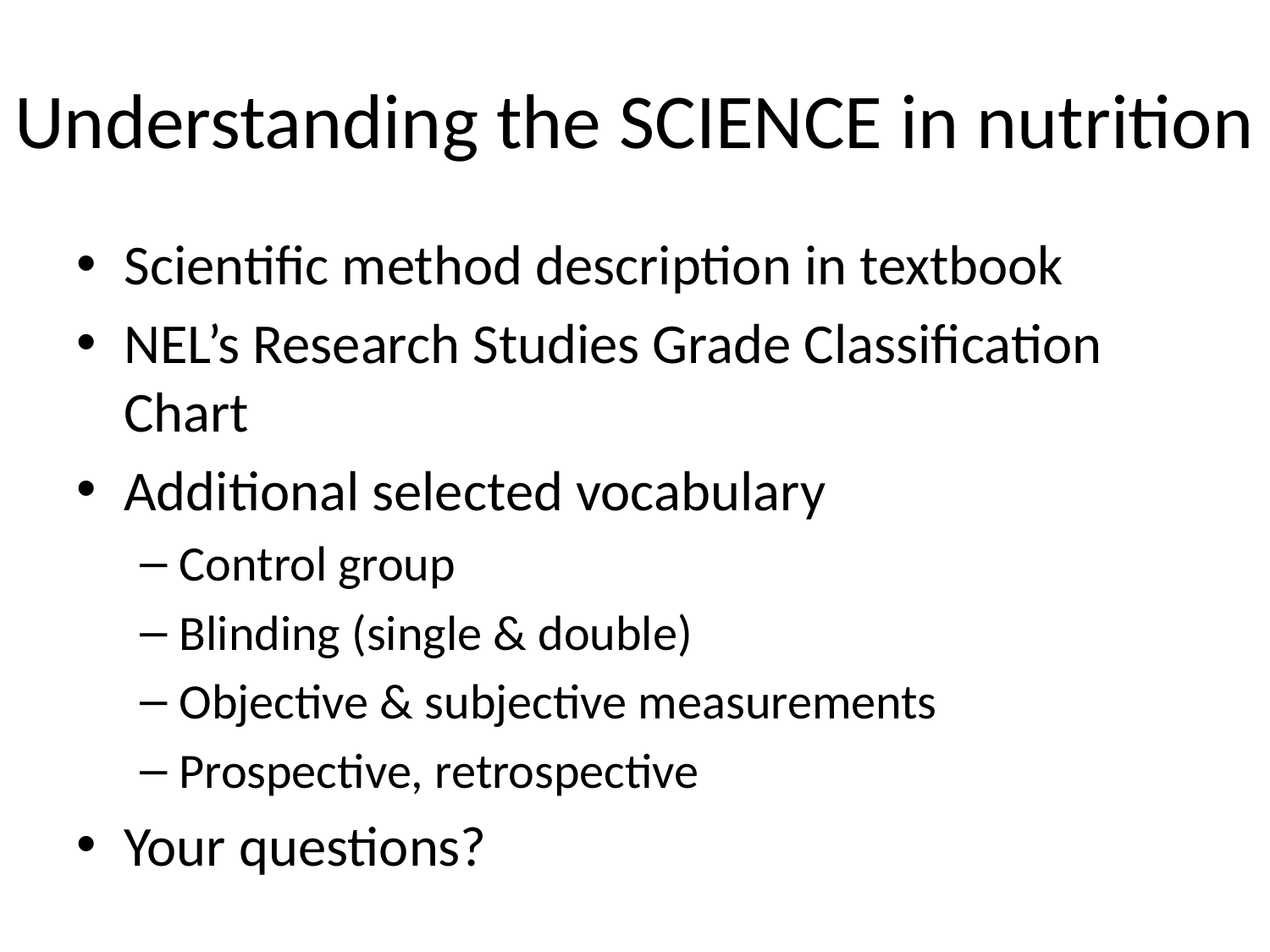

# Understanding the SCIENCE in nutrition
Scientific method description in textbook
NEL’s Research Studies Grade Classification Chart
Additional selected vocabulary
Control group
Blinding (single & double)
Objective & subjective measurements
Prospective, retrospective
Your questions?